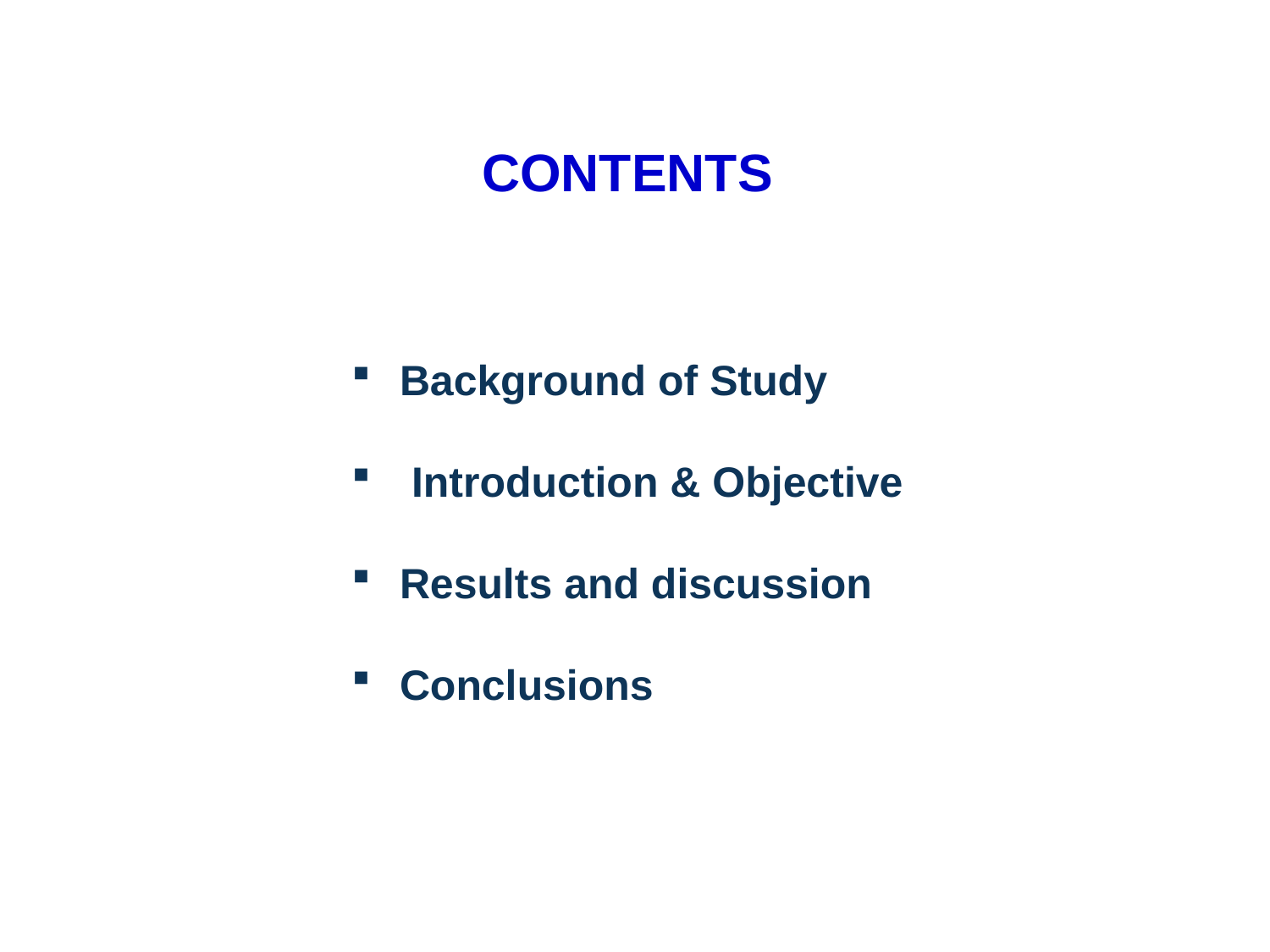

# CONTENTS
Background of Study
 Introduction & Objective
Results and discussion
Conclusions